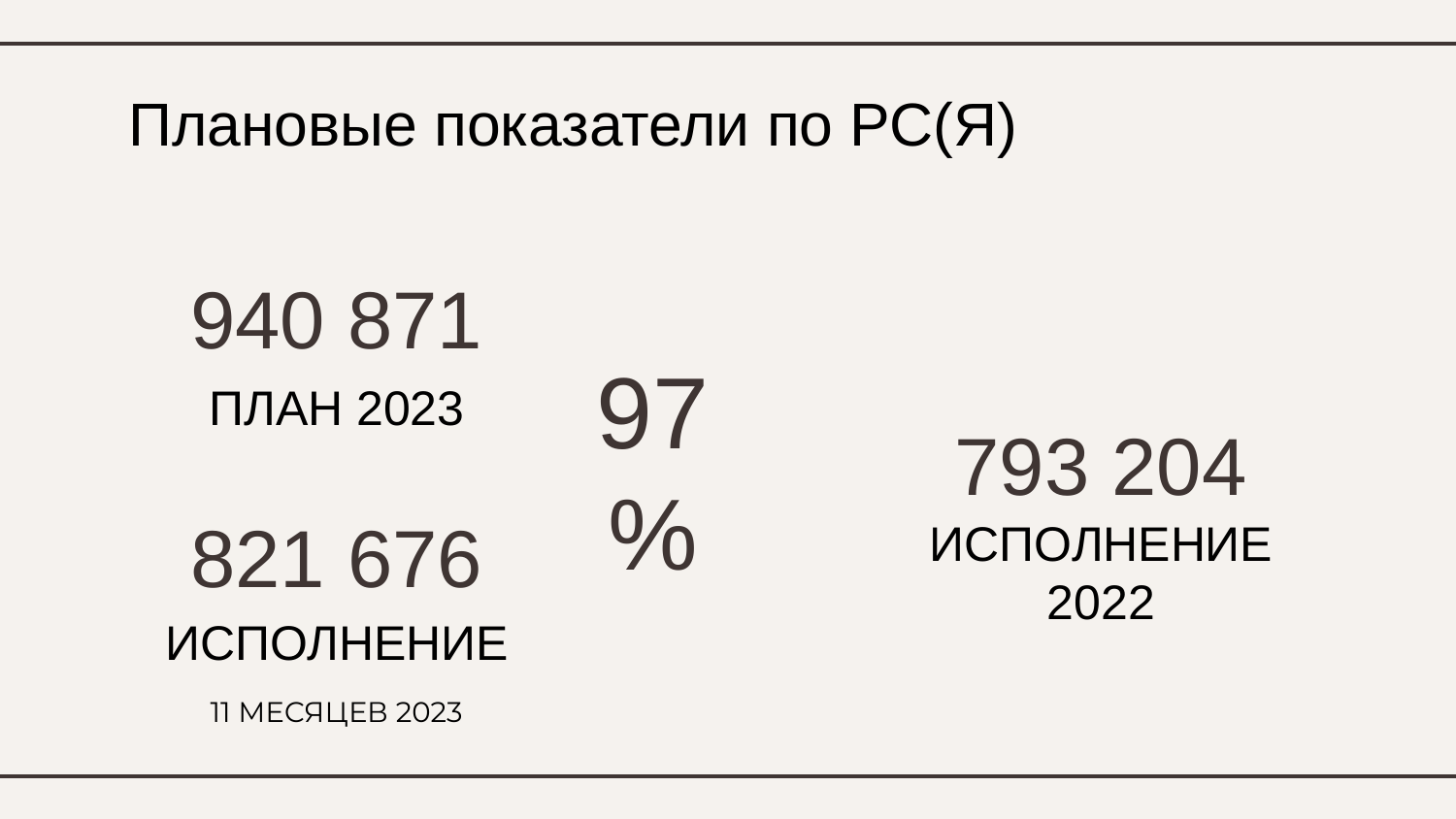

# Плановые показатели по РС(Я)
940 871
ПЛАН 2023
793 204
97 %
821 676
ИСПОЛНЕНИЕ
2022
ИСПОЛНЕНИЕ
11 МЕСЯЦЕВ 2023